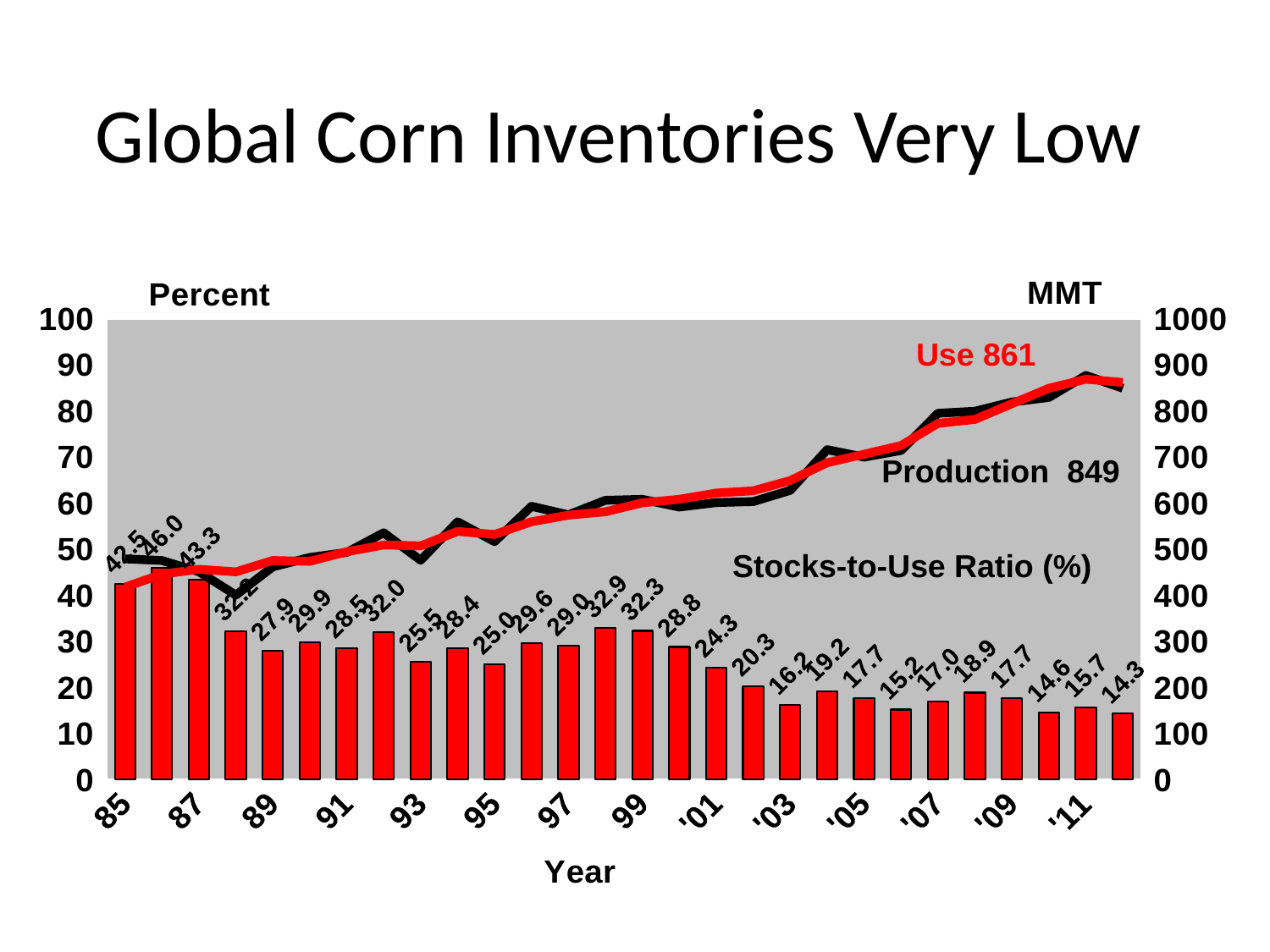

# Global Corn Inventories Very Low

### Chart

| Category | s/u | Production | Use |
|---|---|---|---|
| 85 | 42.53925385355763 | 479.02 | 417.666 |
| 86 | 45.9681237532564 | 475.444 | 445.661 |
| 87 | 43.31615368770735 | 450.997 | 456.354 |
| 88 | 32.22042800865954 | 400.413 | 450.832 |
| 89 | 27.93769425856841 | 461.69 | 475.526 |
| 90 | 29.85681314759796 | 481.963 | 473.577 |
| 91 | 28.52805411375378 | 492.95 | 494.366 |
| 92 | 31.96186121063549 | 535.605 | 509.088 |
| 93 | 25.5220728723226 | 475.773 | 507.161 |
| 94 | 28.44703815214423 | 559.332 | 538.397 |
| 95 | 25.00004700599985 | 516.371 | 531.847 |
| 96 | 29.64353324145032 | 592.999 | 559.407 |
| 97 | 29.01438796250135 | 574.435 | 573.674 |
| 98 | 32.86862772433663 | 605.973 | 581.013 |
| 99 | 32.27235408829226 | 608.109 | 600.483 |
| '00 | 28.78600058528181 | 591.365 | 608.254 |
| '01 | 24.3452175101939 | 601.044 | 621.695 |
| '02 | 20.27520256370563 | 603.179 | 626.593 |
| '03 | 16.23954676176943 | 627.516 | 648.842 |
| '04 | 19.1835672065531 | 715.809 | 687.552 |
| '05 | 17.6879121999864 | 699.723 | 705.968 |
| '06 | 15.20471466587206 | 714.031 | 724.887 |
| '07 | 17.02962585359668 | 794.698 | 772.906 |
| '08 | 18.88174354839742 | 799.151 | 781.395 |
| '09 | 17.67934393423647 | 819.234 | 815.528 |
| '10 | 14.64417401957897 | 829.12 | 848.87 |
| '11 | 15.65320501013078 | 876.84 | 868.64 |
| '12 | 14.31340234900887 | 849.01 | 861.64 |
Use 861
Production  849
Stocks-to-Use Ratio (%)